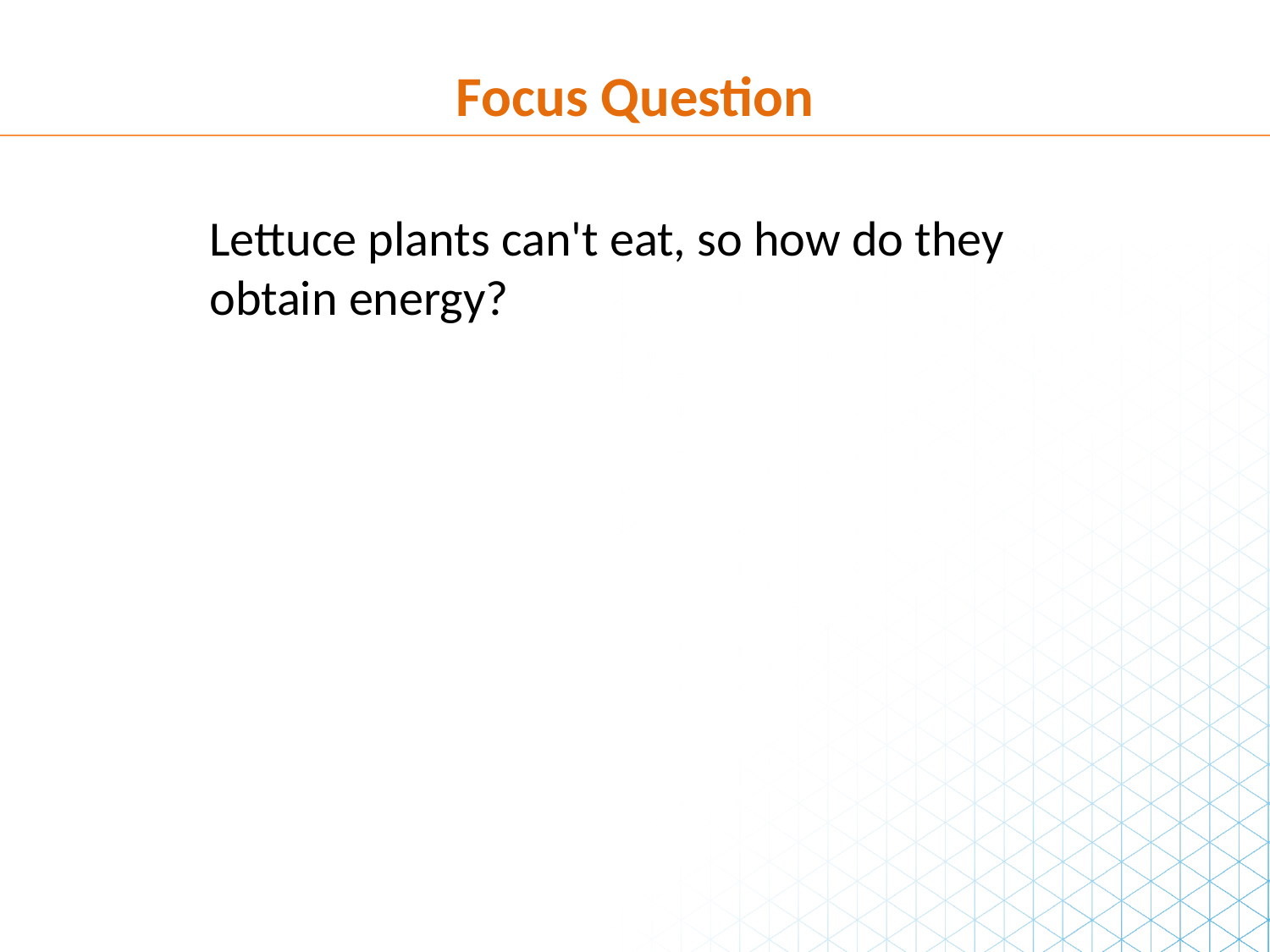

Focus Question
Lettuce plants can't eat, so how do they obtain energy?